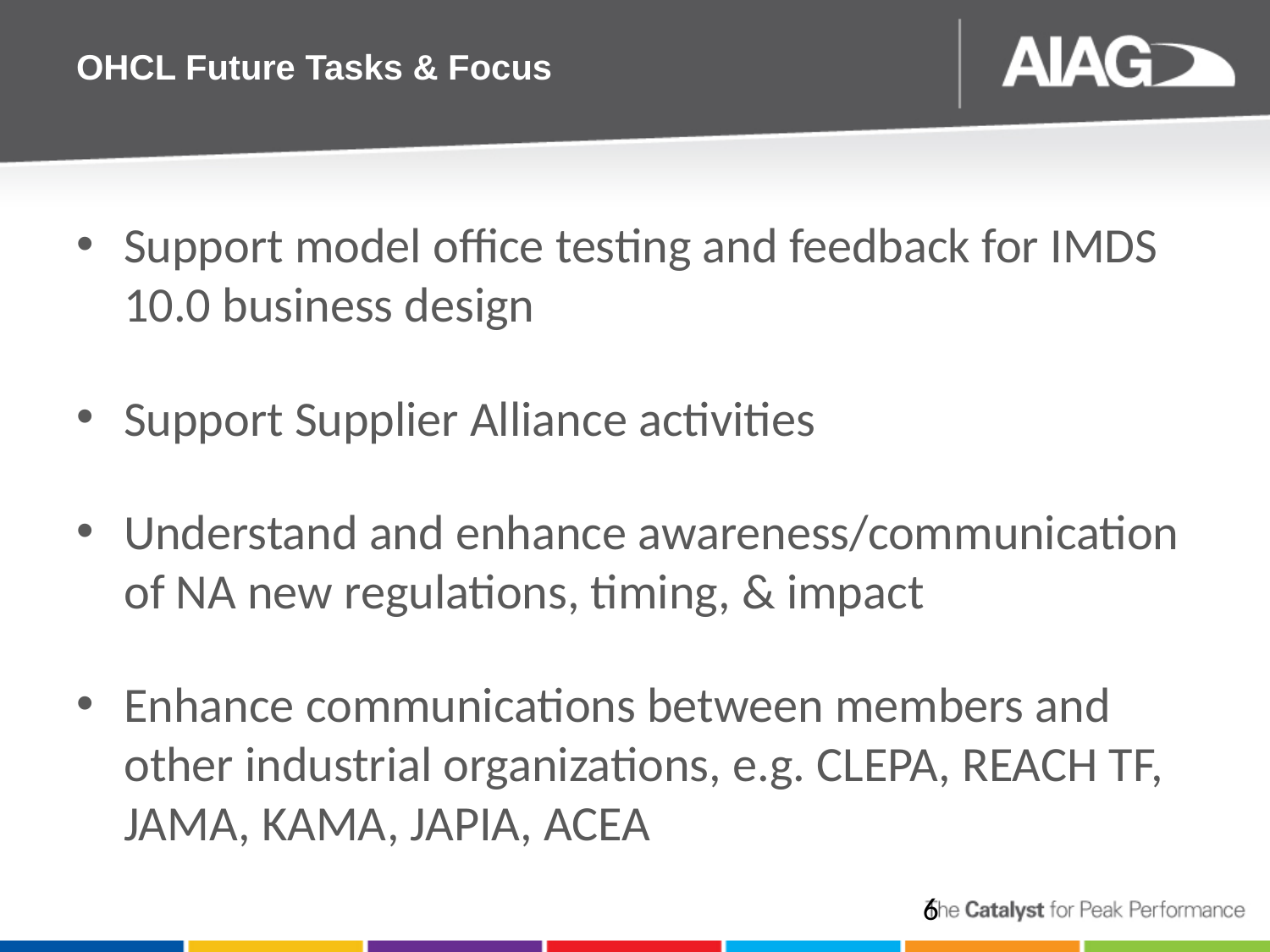

# OHCL Future Tasks & Focus
Support model office testing and feedback for IMDS 10.0 business design

Support Supplier Alliance activities

Understand and enhance awareness/communication of NA new regulations, timing, & impact

Enhance communications between members and other industrial organizations, e.g. CLEPA, REACH TF, JAMA, KAMA, JAPIA, ACEA
6